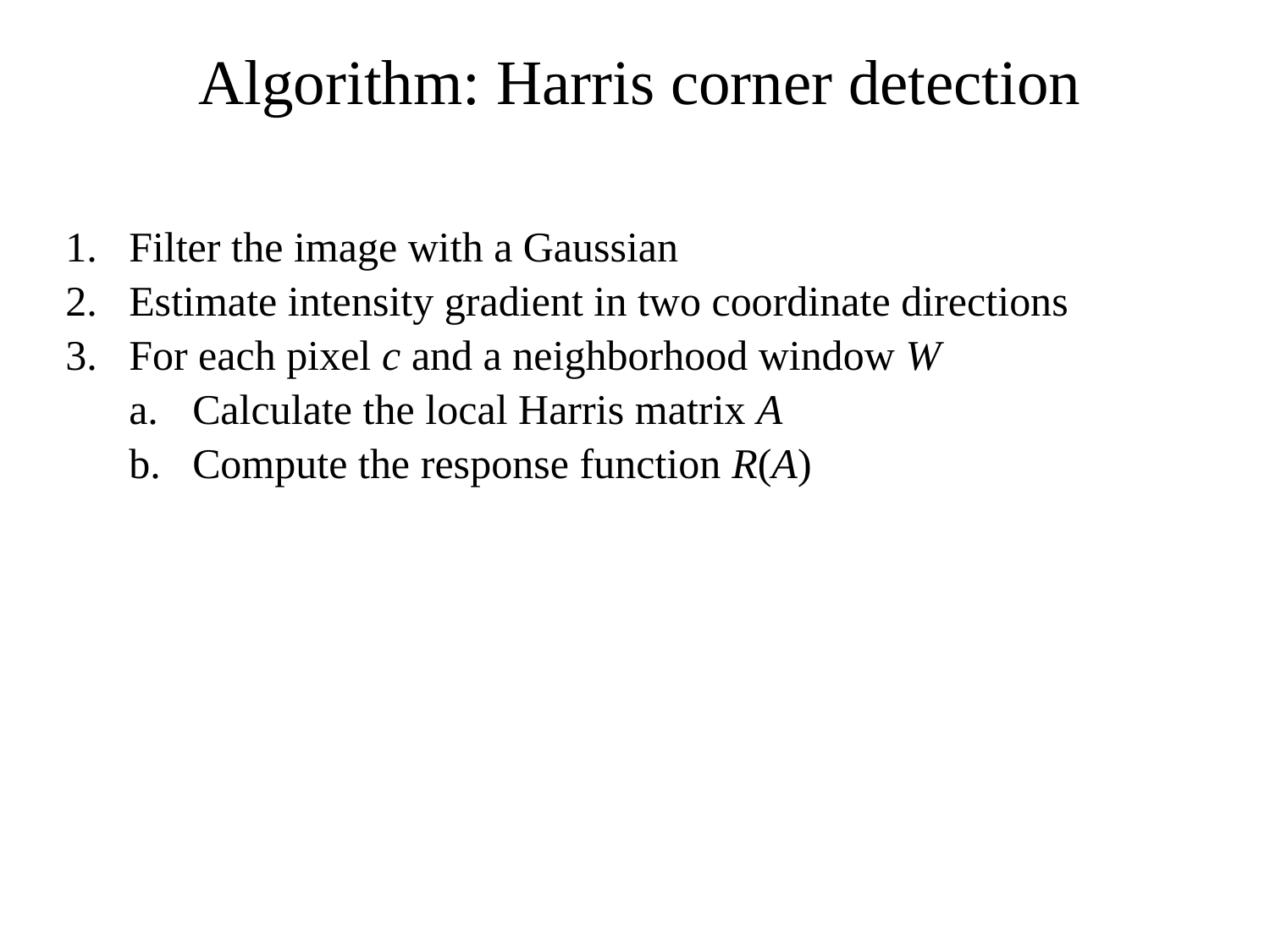

Algorithm: Harris corner detection
Filter the image with a Gaussian
Estimate intensity gradient in two coordinate directions
For each pixel c and a neighborhood window W
Calculate the local Harris matrix A
Compute the response function R(A)